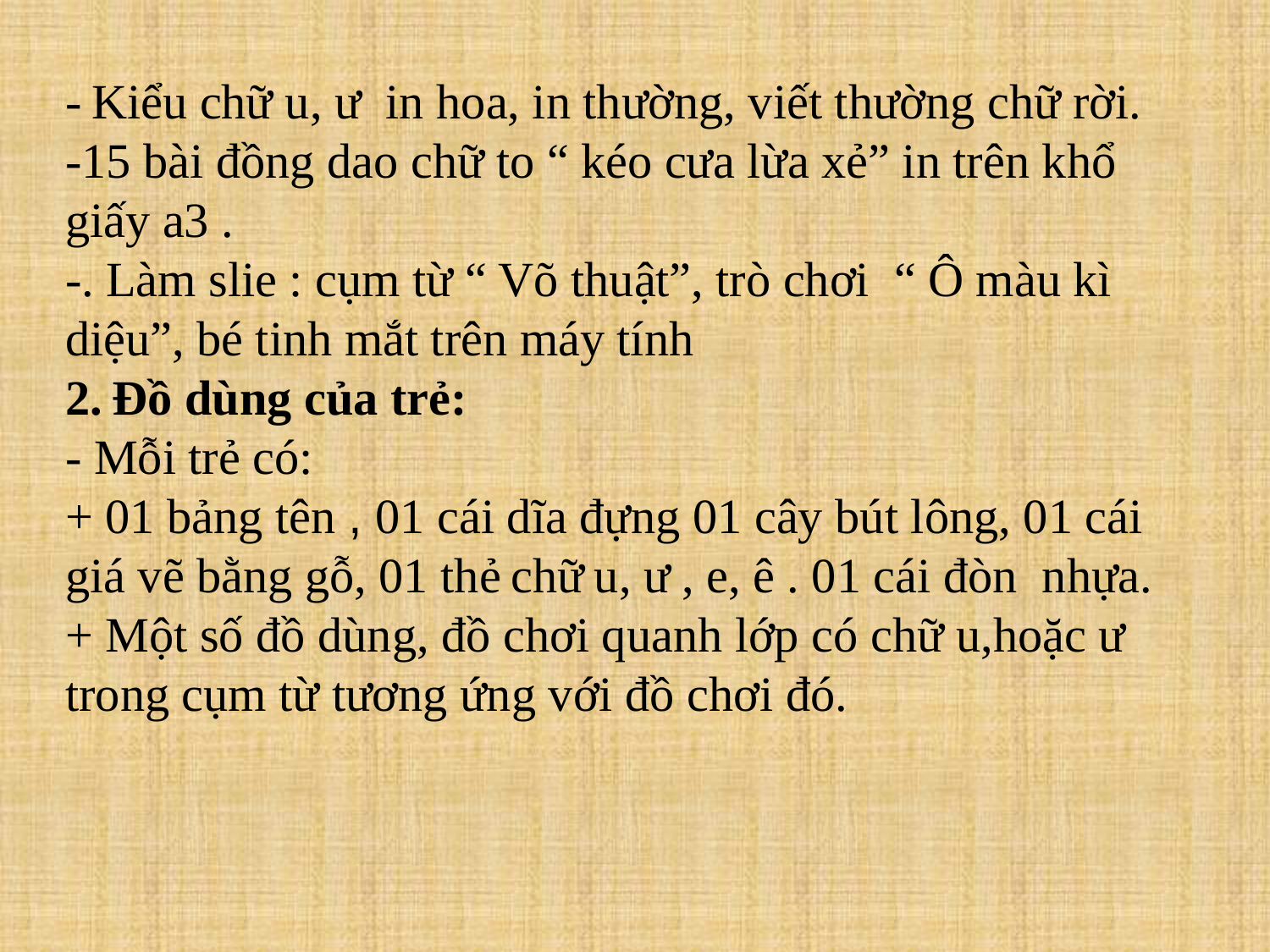

- Kiểu chữ u, ư  in hoa, in thường, viết thường chữ rời.
-15 bài đồng dao chữ to “ kéo cưa lừa xẻ” in trên khổ giấy a3 .
-. Làm slie : cụm từ “ Võ thuật”, trò chơi  “ Ô màu kì diệu”, bé tinh mắt trên máy tính
2. Đồ dùng của trẻ: 
- Mỗi trẻ có:
+ 01 bảng tên , 01 cái dĩa đựng 01 cây bút lông, 01 cái giá vẽ bằng gỗ, 01 thẻ chữ u, ư , e, ê . 01 cái đòn  nhựa.
+ Một số đồ dùng, đồ chơi quanh lớp có chữ u,hoặc ư trong cụm từ tương ứng với đồ chơi đó.